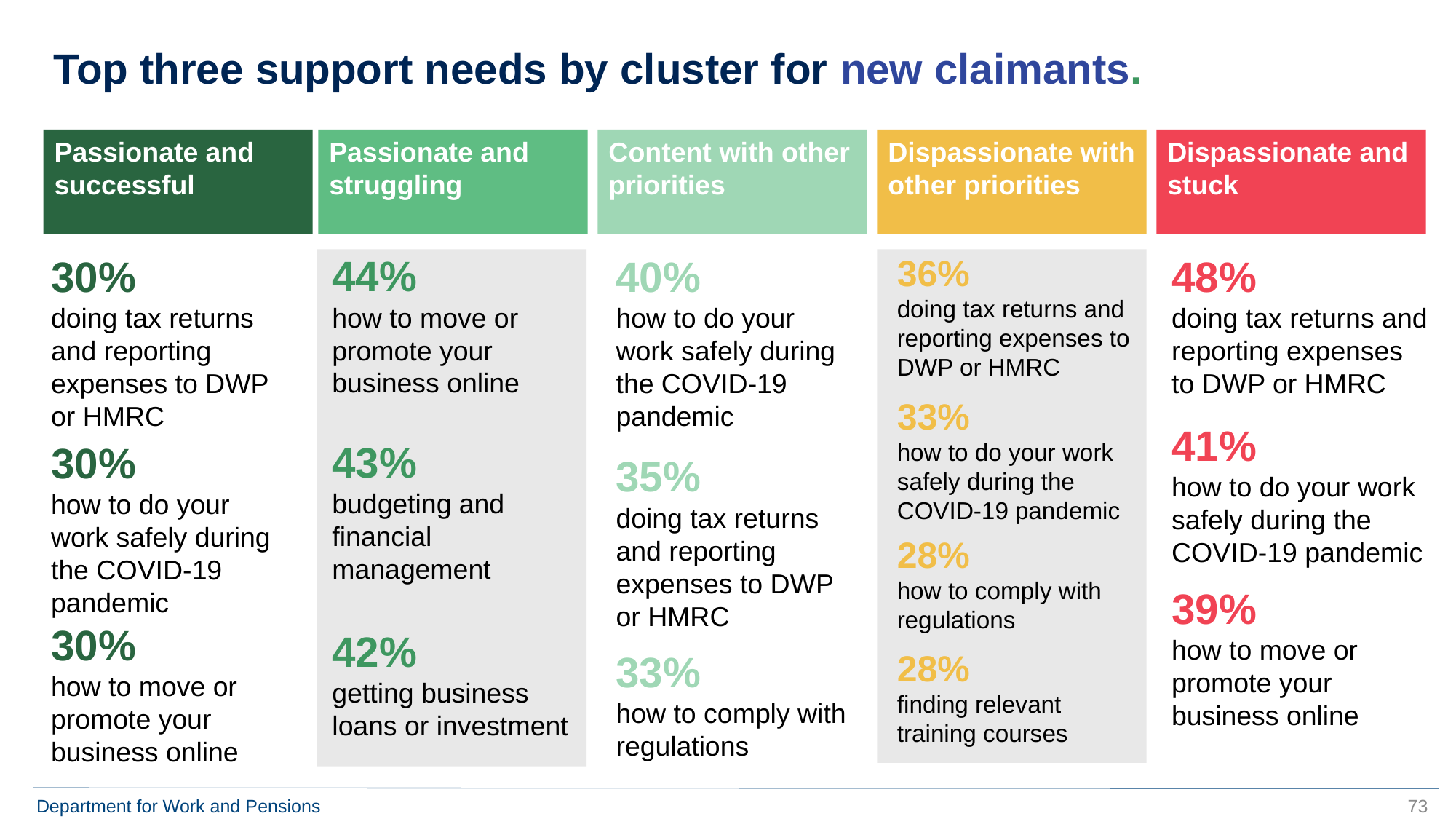

# Top three support needs by cluster for new claimants.
Passionate and successful
Passionate and struggling
Content with other priorities
Dispassionate with other priorities
Dispassionate and stuck

44%
how to move or promote your business online

30%
doing tax returns and reporting expenses to DWP or HMRC
40%
how to do your work safely during the COVID-19 pandemic
36%
doing tax returns and reporting expenses to DWP or HMRC
48%
doing tax returns and reporting expenses to DWP or HMRC
33%
how to do your work safely during the COVID-19 pandemic
41%
how to do your work safely during the COVID-19 pandemic
43%
budgeting and financial management
30%
how to do your work safely during the COVID-19 pandemic
35%
doing tax returns and reporting expenses to DWP or HMRC
28%
how to comply with regulations
39%
how to move or promote your business online
30%
how to move or promote your business online
42%
getting business loans or investment
33%
how to comply with regulations
28%
finding relevant training courses